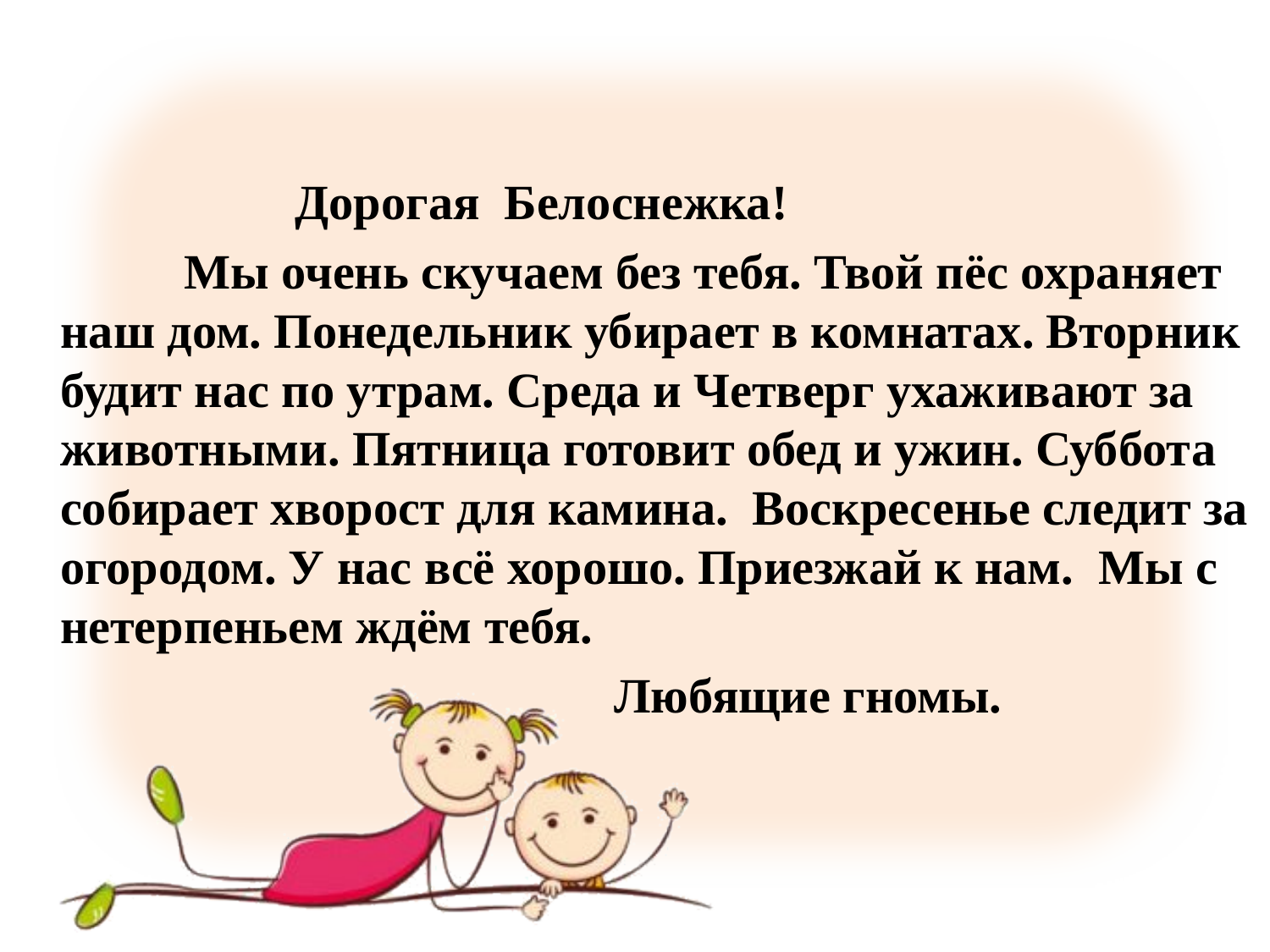

#

                       Дорогая  Белоснежка!
              Мы очень скучаем без тебя. Твой пёс охраняет наш дом. Понедельник убирает в комнатах. Вторник будит нас по утрам. Среда и Четверг ухаживают за животными. Пятница готовит обед и ужин. Суббота собирает хворост для камина.  Воскресенье следит за огородом. У нас всё хорошо. Приезжай к нам.  Мы с нетерпеньем ждём тебя.
                                                 Любящие гномы.